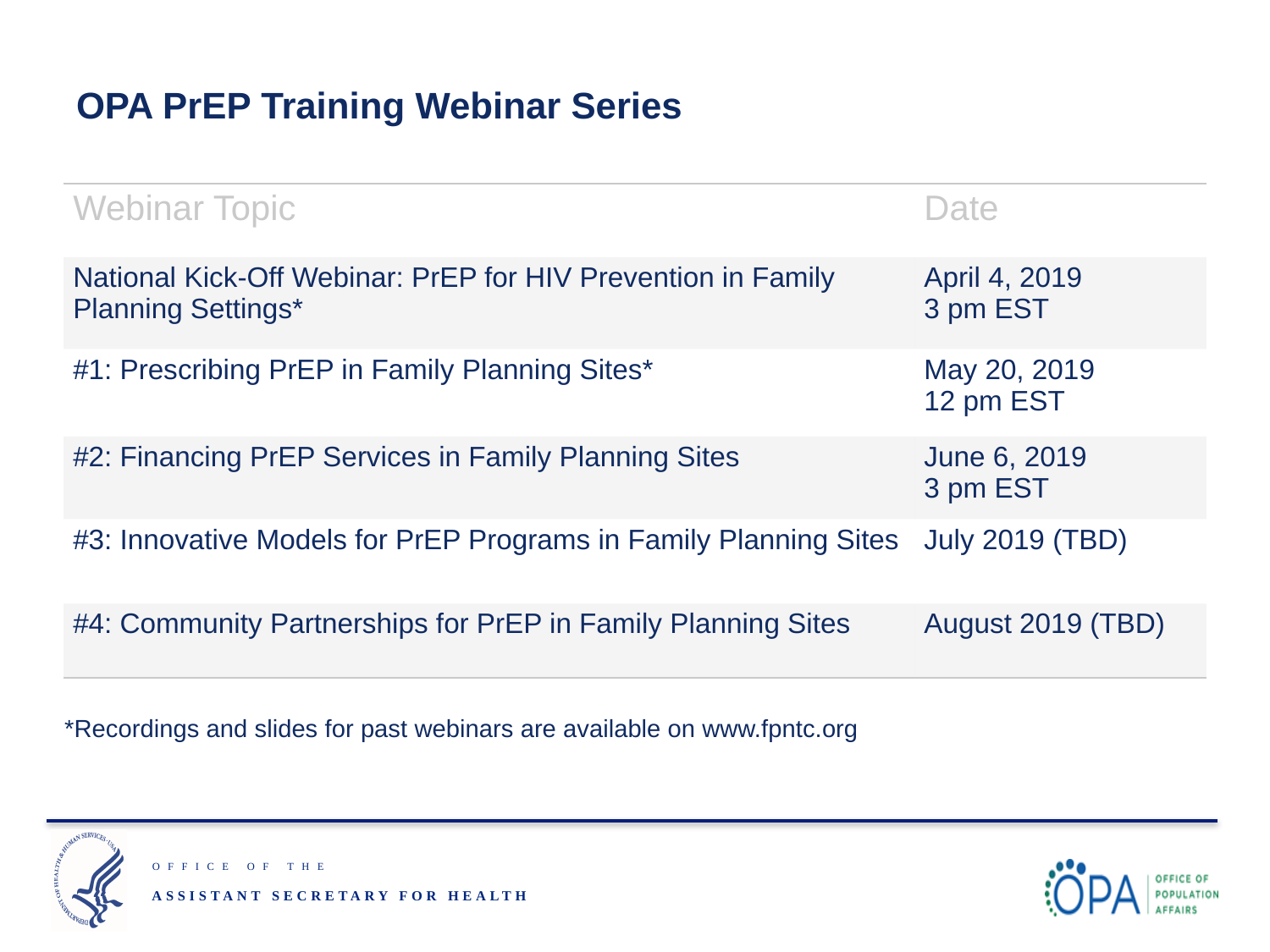

# OPA PrEP Training Webinar Series
| Webinar Topic | Date |
| --- | --- |
| National Kick-Off Webinar: PrEP for HIV Prevention in Family Planning Settings\* | April 4, 2019 3 pm EST |
| #1: Prescribing PrEP in Family Planning Sites\* | May 20, 2019 12 pm EST |
| #2: Financing PrEP Services in Family Planning Sites | June 6, 2019 3 pm EST |
| #3: Innovative Models for PrEP Programs in Family Planning Sites | July 2019 (TBD) |
| #4: Community Partnerships for PrEP in Family Planning Sites | August 2019 (TBD) |
*Recordings and slides for past webinars are available on www.fpntc.org